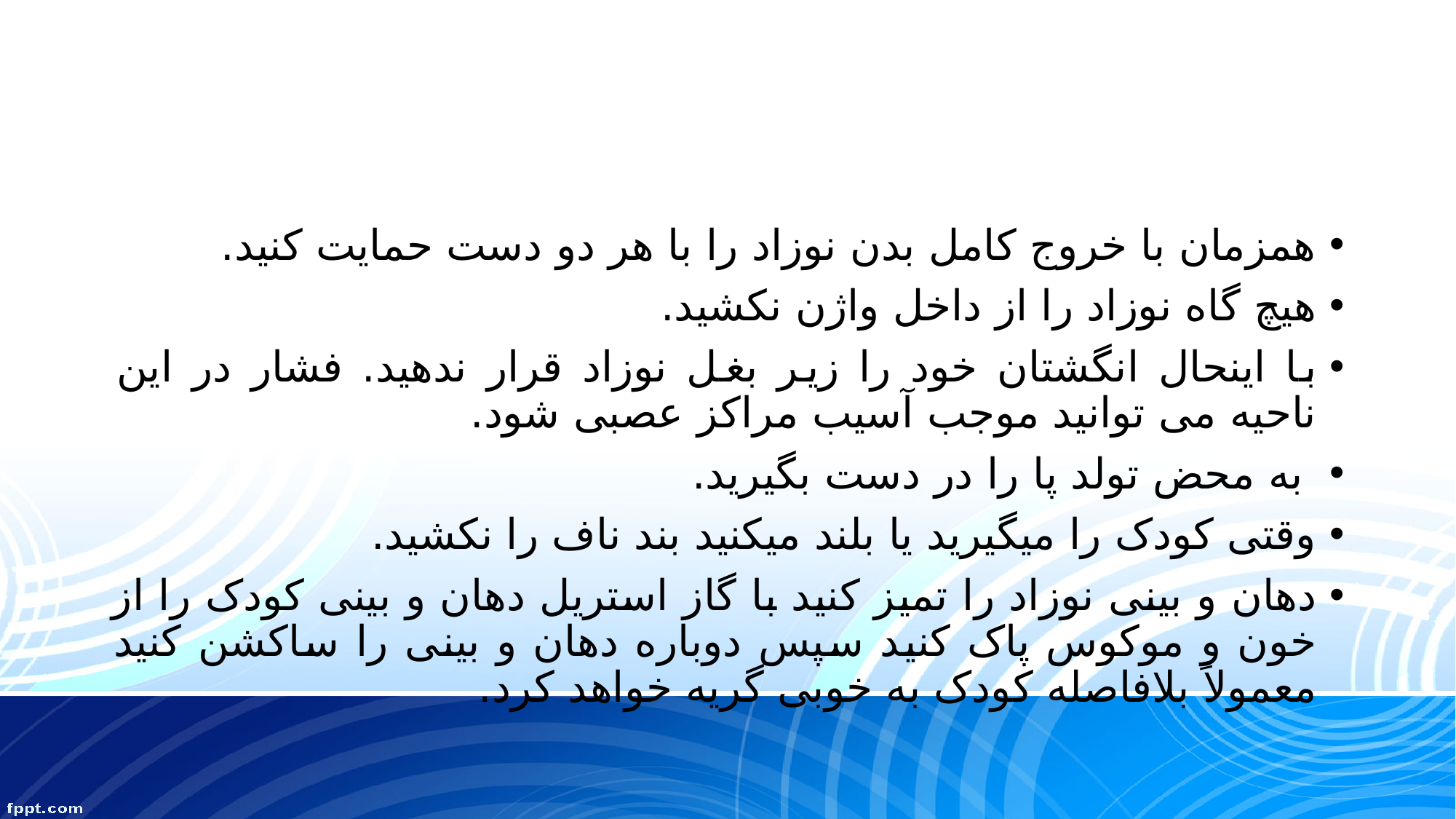

همزمان با خروج کامل بدن نوزاد را با هر دو دست حمایت کنید.
هیچ گاه نوزاد را از داخل واژن نکشید.
با اینحال انگشتان خود را زیر بغل نوزاد قرار ندهید. فشار در این ناحیه می توانید موجب آسیب مراکز عصبی شود.
 به محض تولد پا را در دست بگیرید.
وقتی کودک را میگیرید یا بلند میکنید بند ناف را نکشید.
دهان و بینی نوزاد را تمیز کنید با گاز استریل دهان و بینی کودک را از خون و موکوس پاک کنید سپس دوباره دهان و بینی را ساکشن کنید معمولاً بلافاصله کودک به خوبی گریه خواهد کرد.